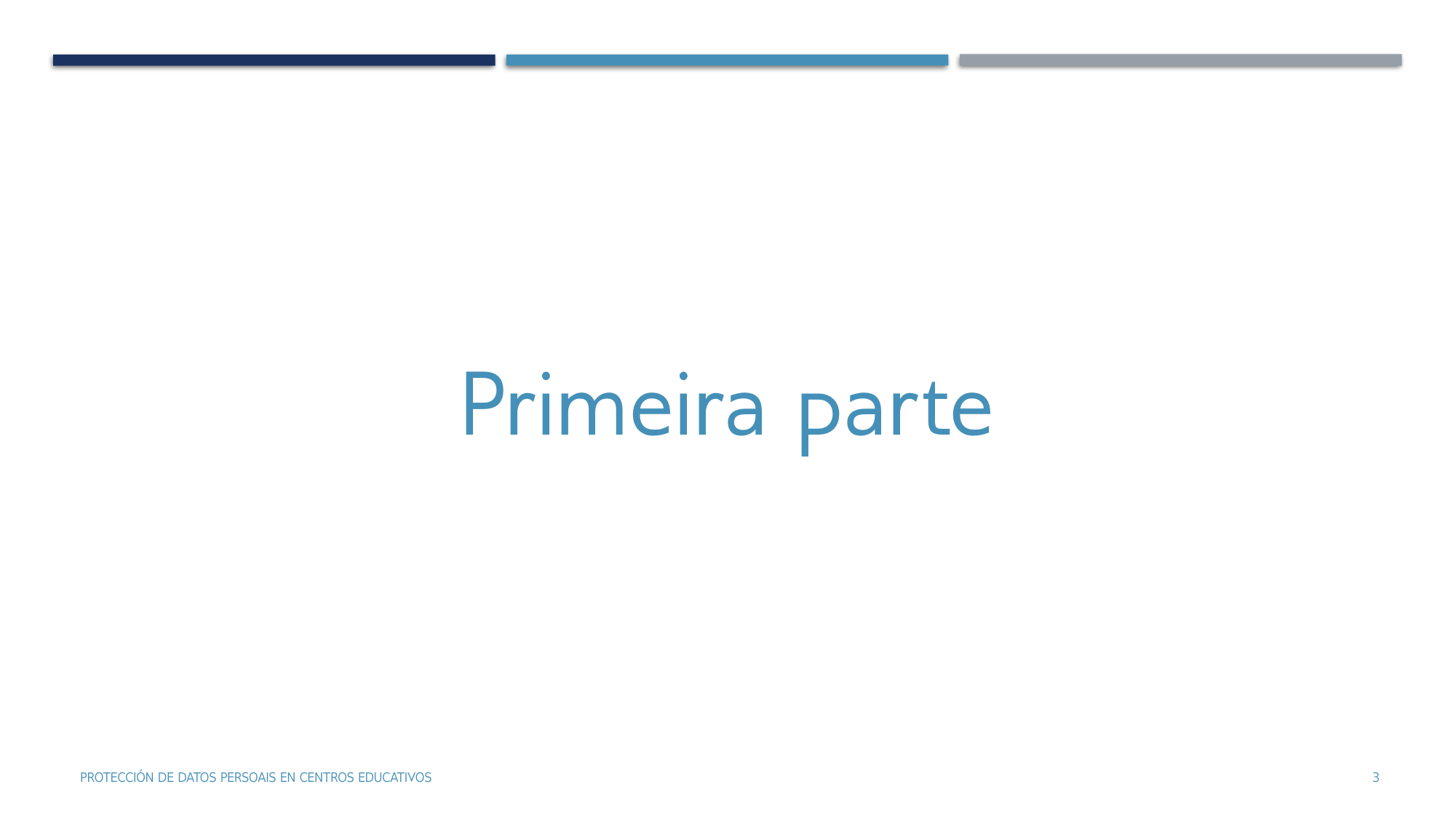

Primeira parte
3
PROTECCIÓN DE DATOS PERSOAIS EN CENTROS EDUCATIVOS